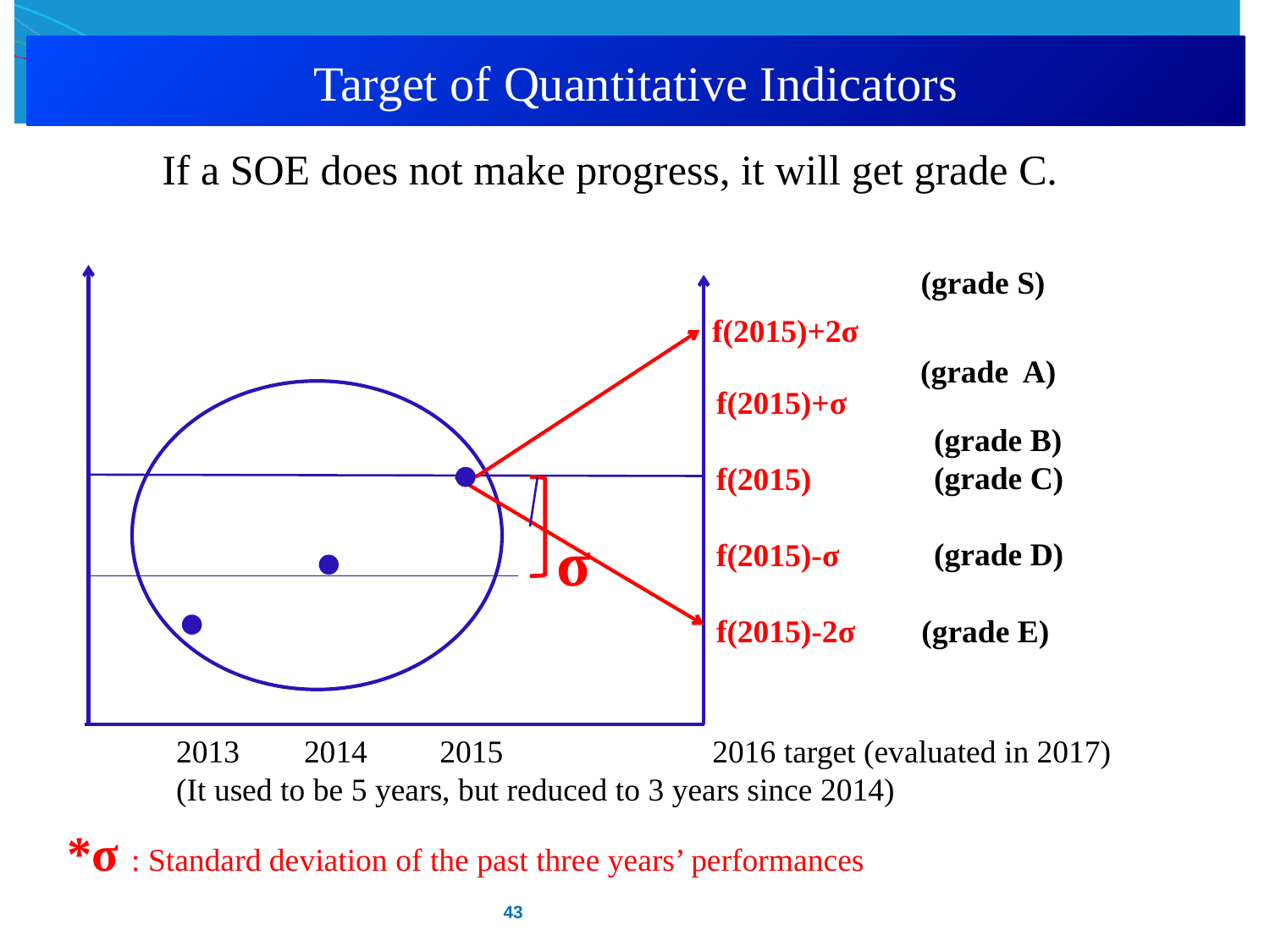

Target of Quantitative Indicators
If a SOE does not make progress, it will get grade C.
    (grade S)
f(2015)+2σ
   (grade  A)

            (grade B)
            (grade C)

            (grade D)

f(2015)+σ

f(2015)

f(2015)-σ

f(2015)-2σ

σ

(grade E)

2013        2014         2015                          2016 target (evaluated in 2017)
(It used to be 5 years, but reduced to 3 years since 2014)
*σ : Standard deviation of the past three years’ performances
43